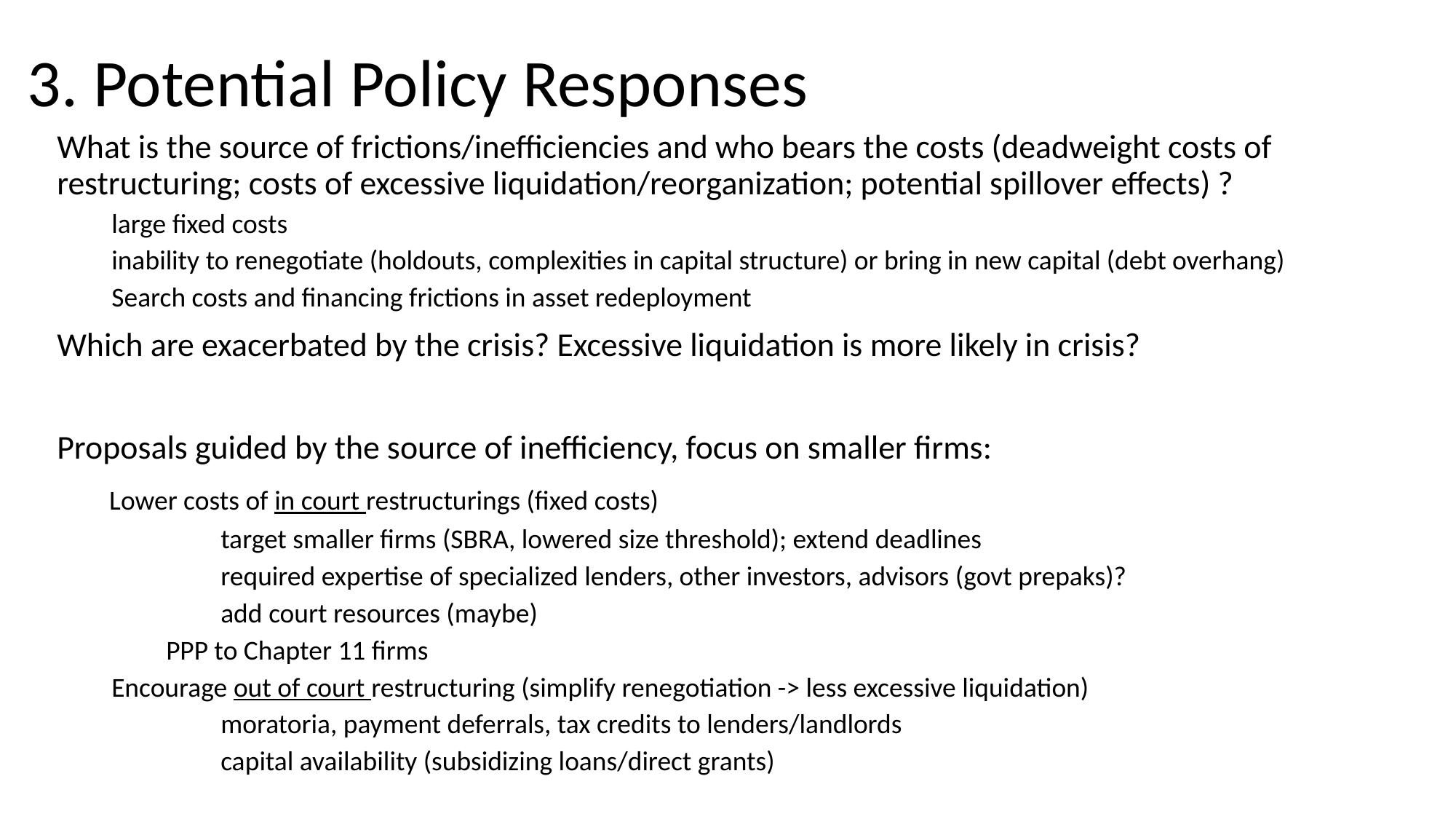

# 3. Potential Policy Responses
What is the source of frictions/inefficiencies and who bears the costs (deadweight costs of restructuring; costs of excessive liquidation/reorganization; potential spillover effects) ?
large fixed costs
inability to renegotiate (holdouts, complexities in capital structure) or bring in new capital (debt overhang)
Search costs and financing frictions in asset redeployment
Which are exacerbated by the crisis? Excessive liquidation is more likely in crisis?

Proposals guided by the source of inefficiency, focus on smaller firms:
       Lower costs of in court restructurings (fixed costs)
	target smaller firms (SBRA, lowered size threshold); extend deadlines
	required expertise of specialized lenders, other investors, advisors (govt prepaks)?
	add court resources (maybe)
PPP to Chapter 11 firms
Encourage out of court restructuring (simplify renegotiation -> less excessive liquidation)
	moratoria, payment deferrals, tax credits to lenders/landlords
	capital availability (subsidizing loans/direct grants)